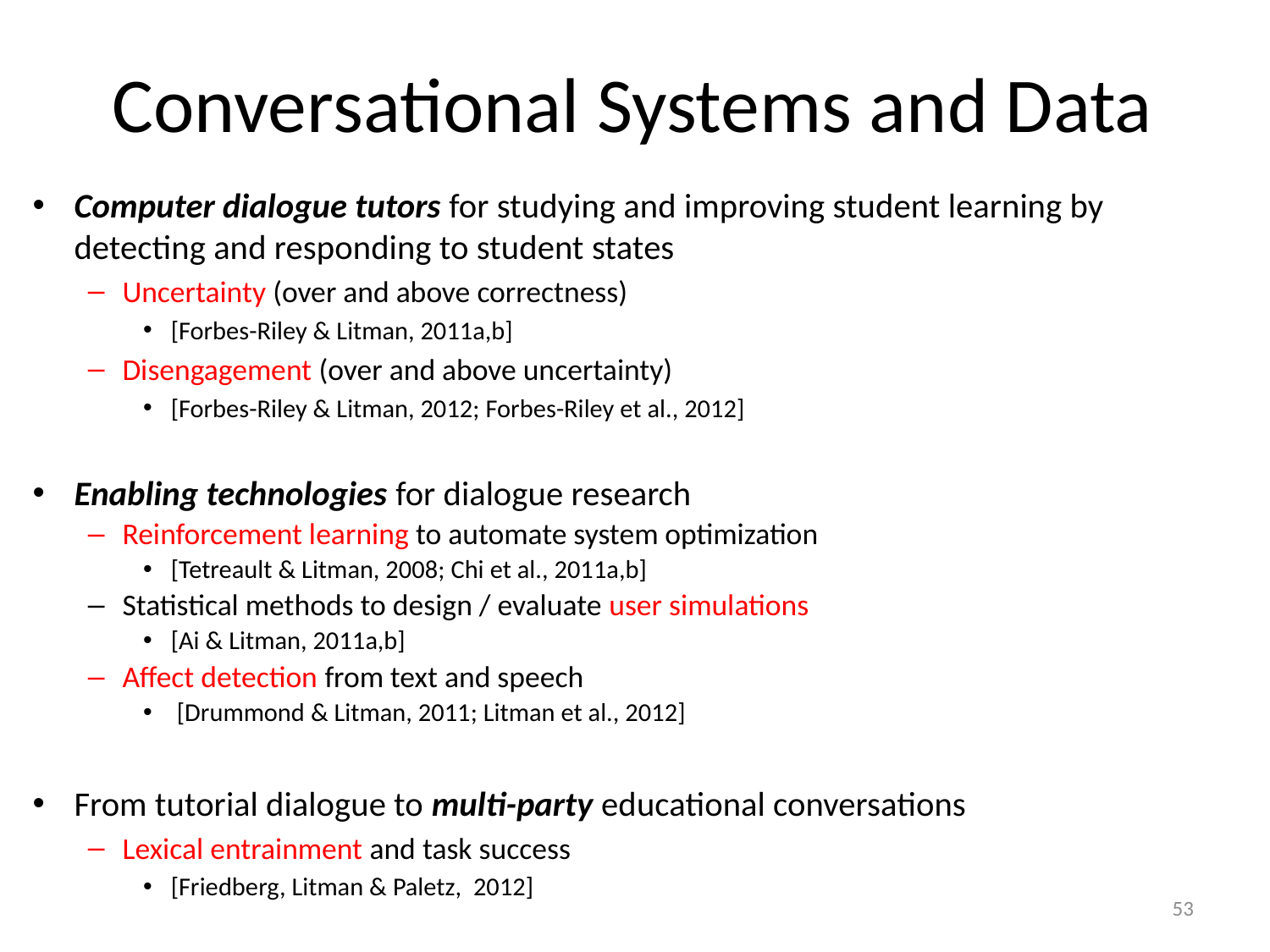

# Conversational Systems and Data
Computer dialogue tutors for studying and improving student learning by detecting and responding to student states
Uncertainty (over and above correctness)
[Forbes-Riley & Litman, 2011a,b]
Disengagement (over and above uncertainty)
[Forbes-Riley & Litman, 2012; Forbes-Riley et al., 2012]

Enabling technologies for dialogue research
Reinforcement learning to automate system optimization
[Tetreault & Litman, 2008; Chi et al., 2011a,b]
Statistical methods to design / evaluate user simulations
[Ai & Litman, 2011a,b]
Affect detection from text and speech
 [Drummond & Litman, 2011; Litman et al., 2012]

From tutorial dialogue to multi-party educational conversations
Lexical entrainment and task success
[Friedberg, Litman & Paletz,  2012]

53